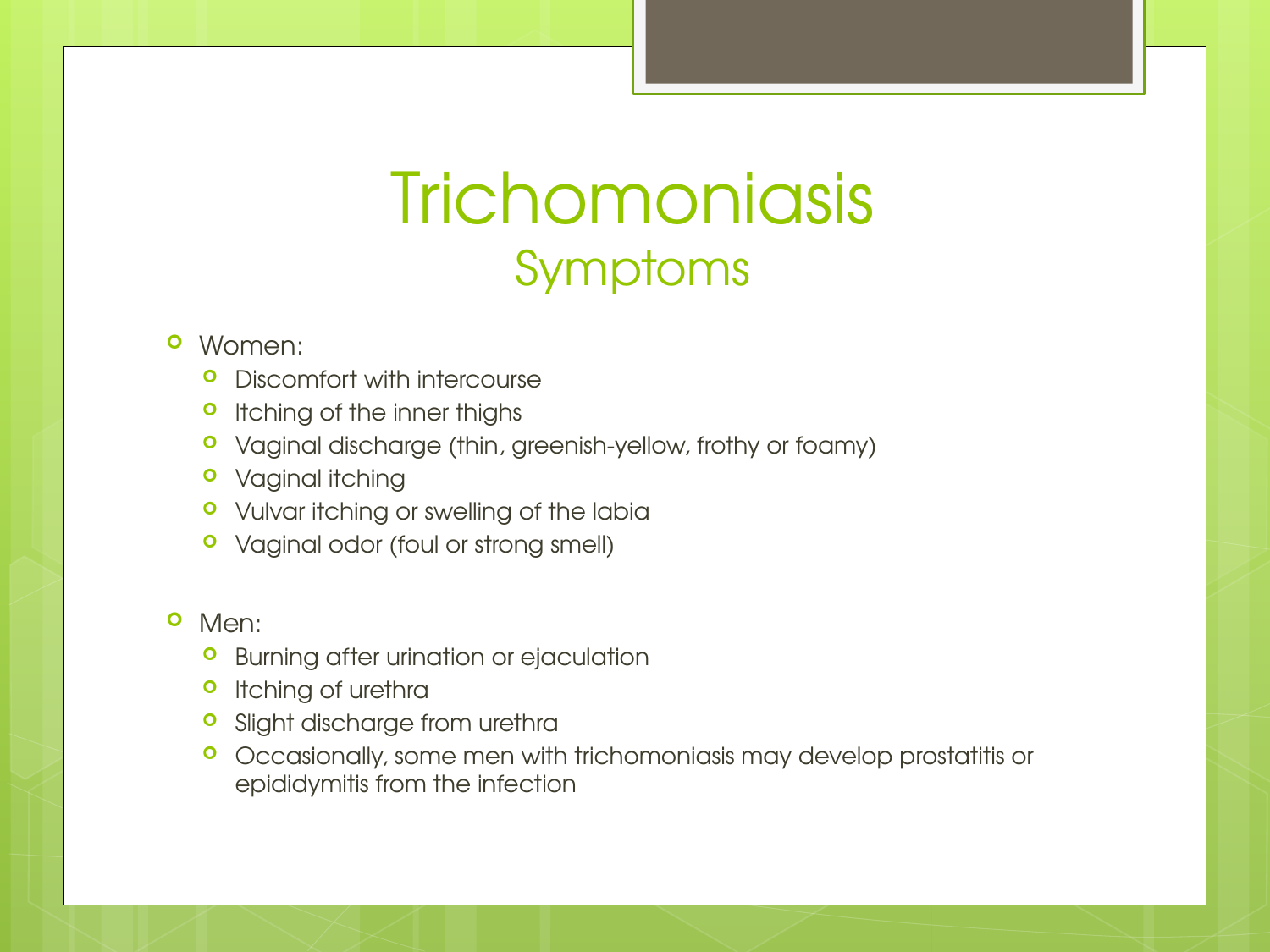

# Trichomoniasis Symptoms
Women:
Discomfort with intercourse
Itching of the inner thighs
Vaginal discharge (thin, greenish-yellow, frothy or foamy)
Vaginal itching
Vulvar itching or swelling of the labia
Vaginal odor (foul or strong smell)

Men:
Burning after urination or ejaculation
Itching of urethra
Slight discharge from urethra
Occasionally, some men with trichomoniasis may develop prostatitis or epididymitis from the infection